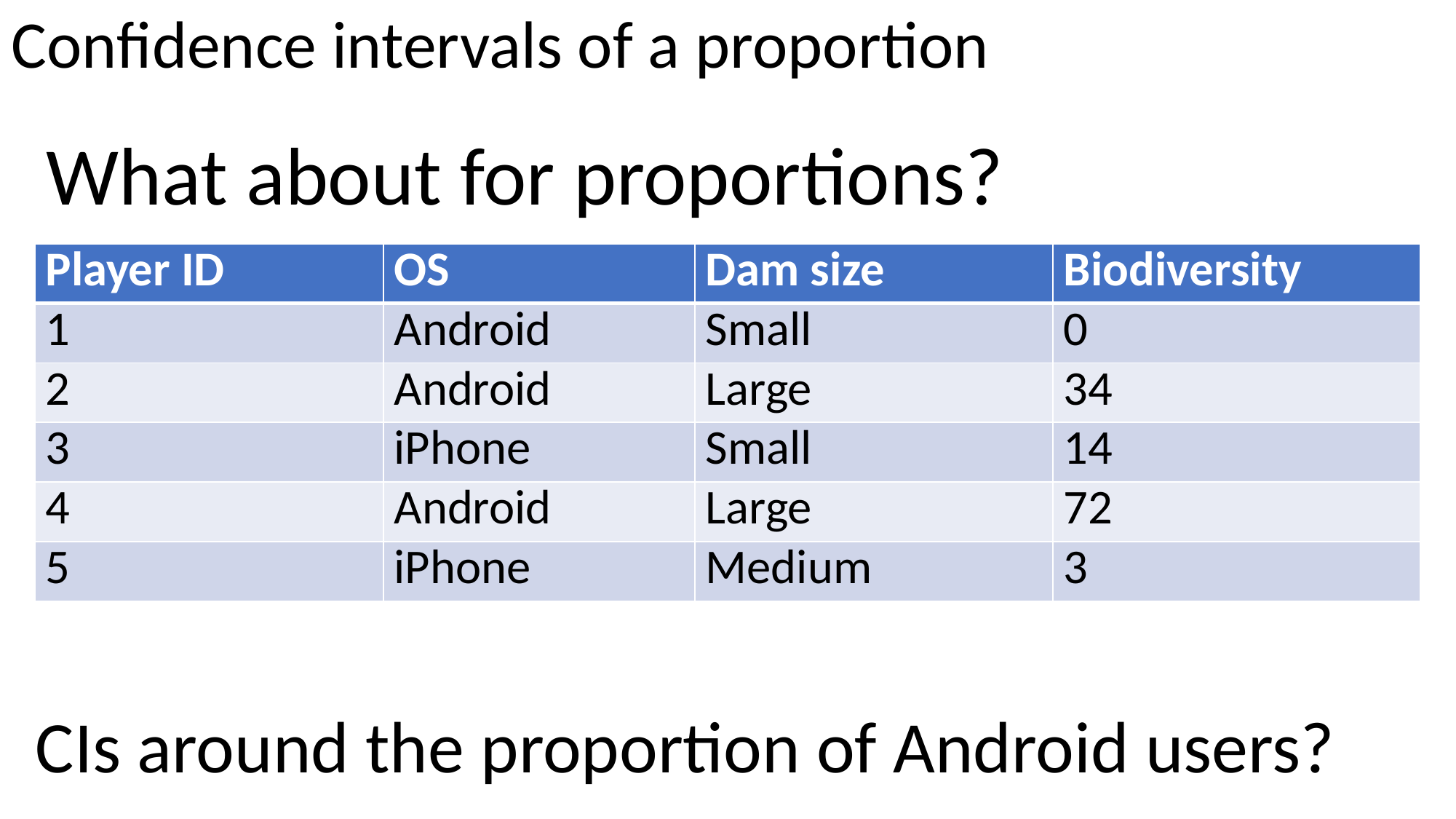

# Confidence intervals of a proportion
What about for proportions?
| Player ID | OS | Dam size | Biodiversity |
| --- | --- | --- | --- |
| 1 | Android | Small | 0 |
| 2 | Android | Large | 34 |
| 3 | iPhone | Small | 14 |
| 4 | Android | Large | 72 |
| 5 | iPhone | Medium | 3 |
CIs around the proportion of Android users?